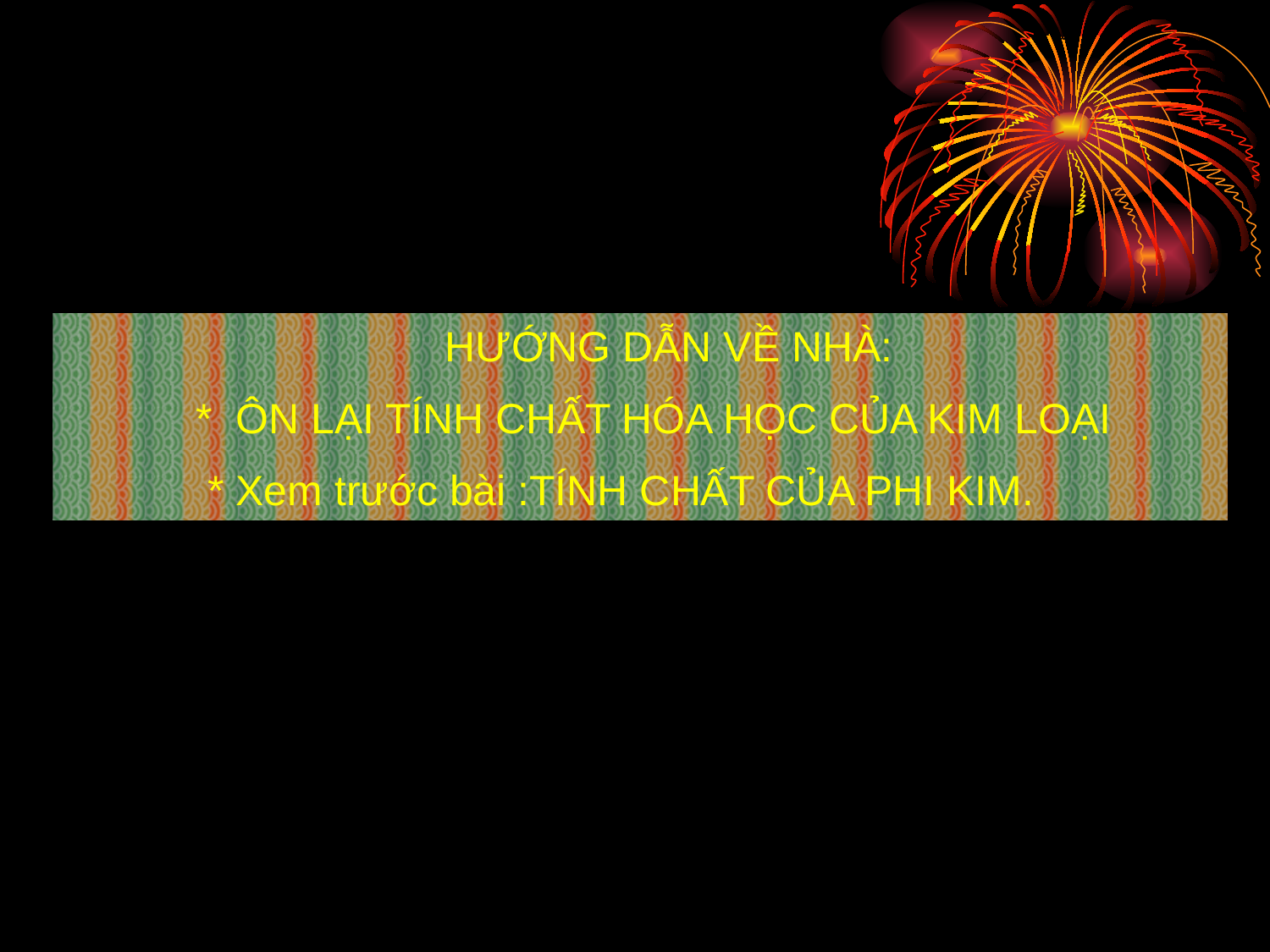

HƯỚNG DẪN VỀ NHÀ:
           *  ÔN LẠI TÍNH CHẤT HÓA HỌC CỦA KIM LOẠI
            * Xem trước bài :TÍNH CHẤT CỦA PHI KIM.